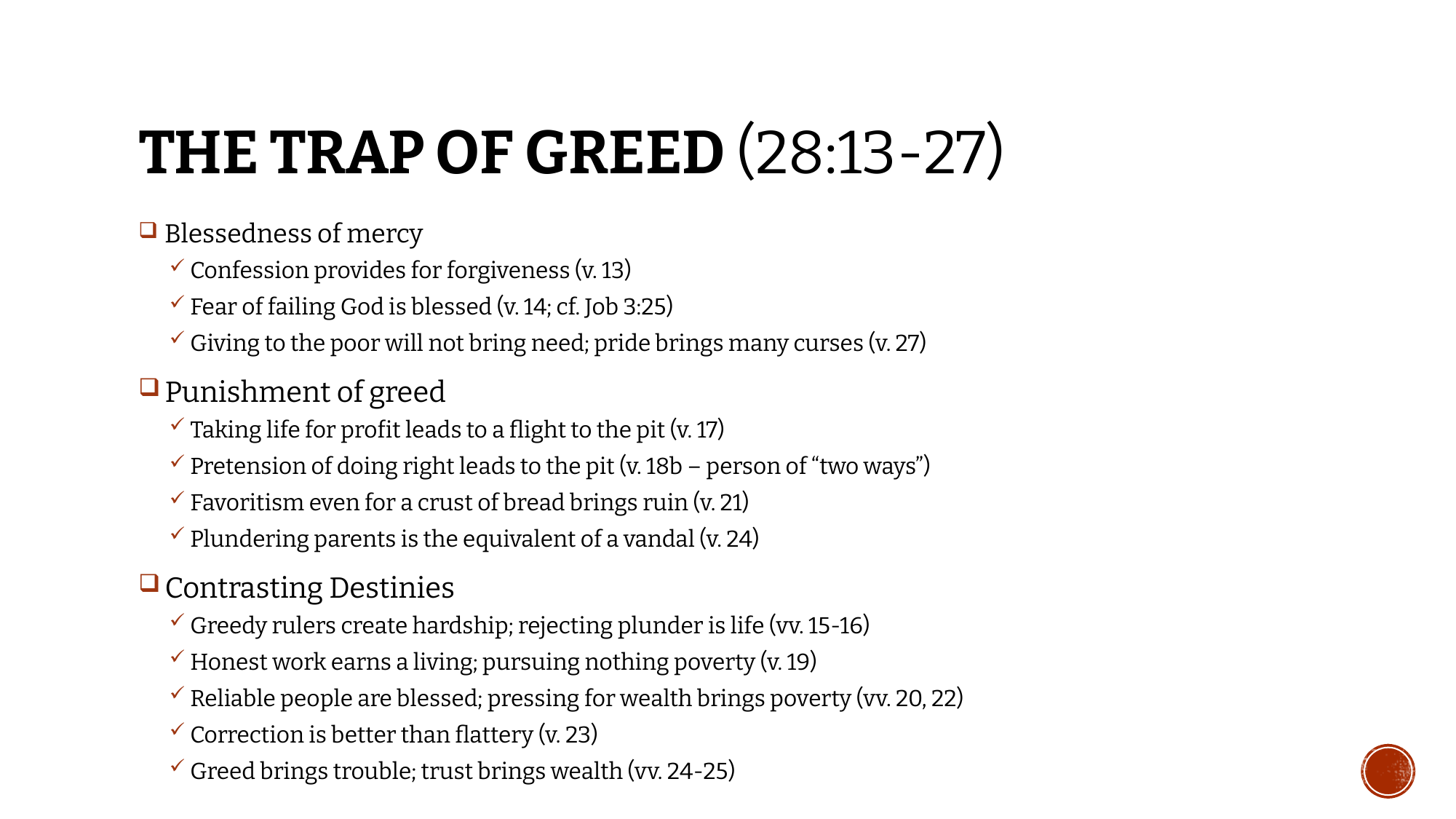

# THE TRAP OF GREED (28:13-27)
 Blessedness of mercy
Confession provides for forgiveness (v. 13)
Fear of failing God is blessed (v. 14; cf. Job 3:25)
Giving to the poor will not bring need; pride brings many curses (v. 27)
 Punishment of greed
Taking life for profit leads to a flight to the pit (v. 17)
Pretension of doing right leads to the pit (v. 18b – person of “two ways”)
Favoritism even for a crust of bread brings ruin (v. 21)
Plundering parents is the equivalent of a vandal (v. 24)
 Contrasting Destinies
Greedy rulers create hardship; rejecting plunder is life (vv. 15-16)
Honest work earns a living; pursuing nothing poverty (v. 19)
Reliable people are blessed; pressing for wealth brings poverty (vv. 20, 22)
Correction is better than flattery (v. 23)
Greed brings trouble; trust brings wealth (vv. 24-25)